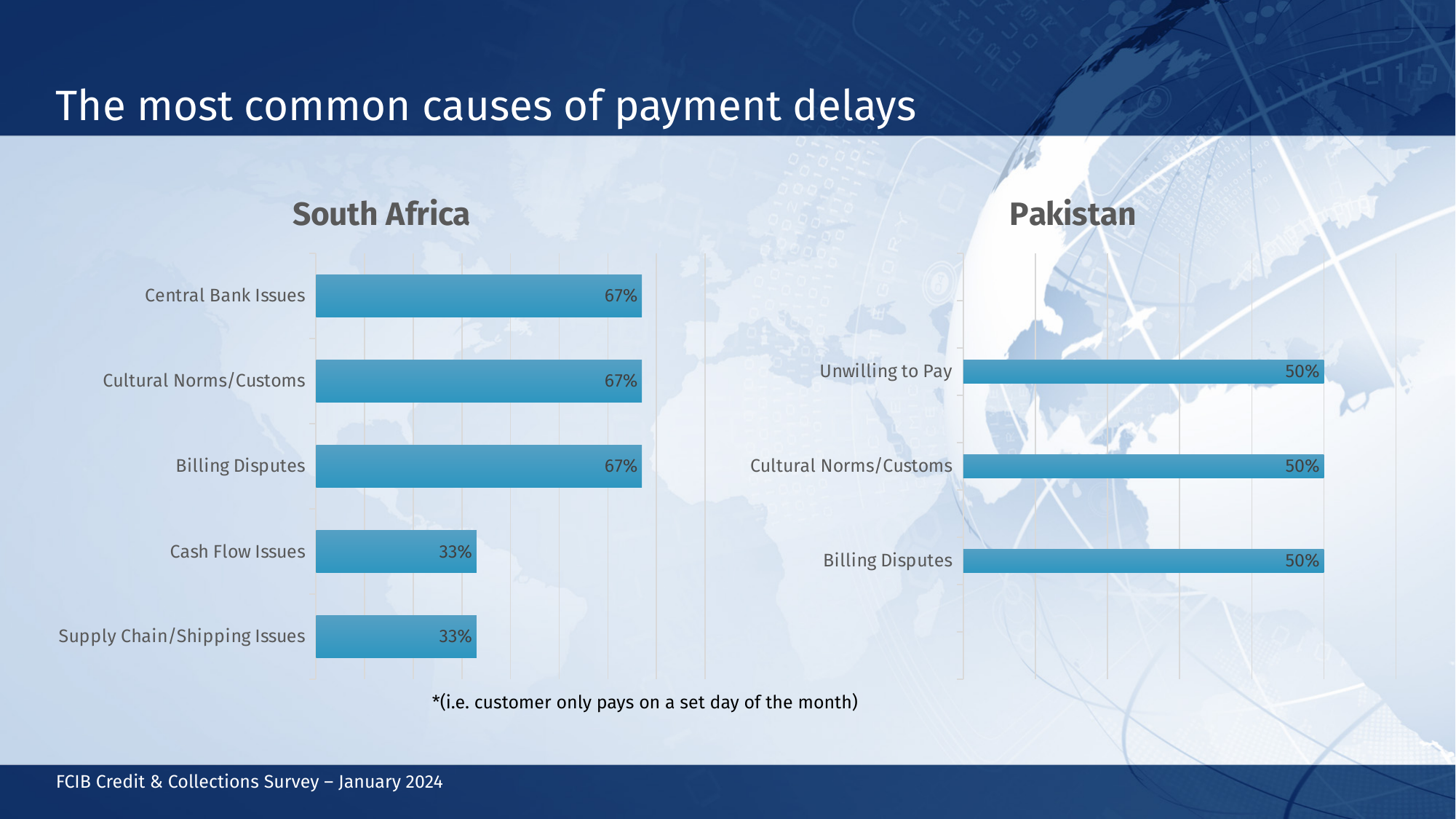

# The most common causes of payment delays

### Chart: South Africa

| Category | Country One |
|---|---|
| Supply Chain/Shipping Issues | 0.33 |
| Cash Flow Issues | 0.33 |
| Billing Disputes | 0.67 |
| Cultural Norms/Customs | 0.67 |
| Central Bank Issues | 0.67 |

### Chart: Pakistan

| Category | Country One |
|---|---|
|  | None |
|  | None |
| Billing Disputes | 0.5 |
|  | None |
| Cultural Norms/Customs | 0.5 |
|  | None |
| Unwilling to Pay | 0.5 |
*(i.e. customer only pays on a set day of the month)
FCIB Credit & Collections Survey – January 2024